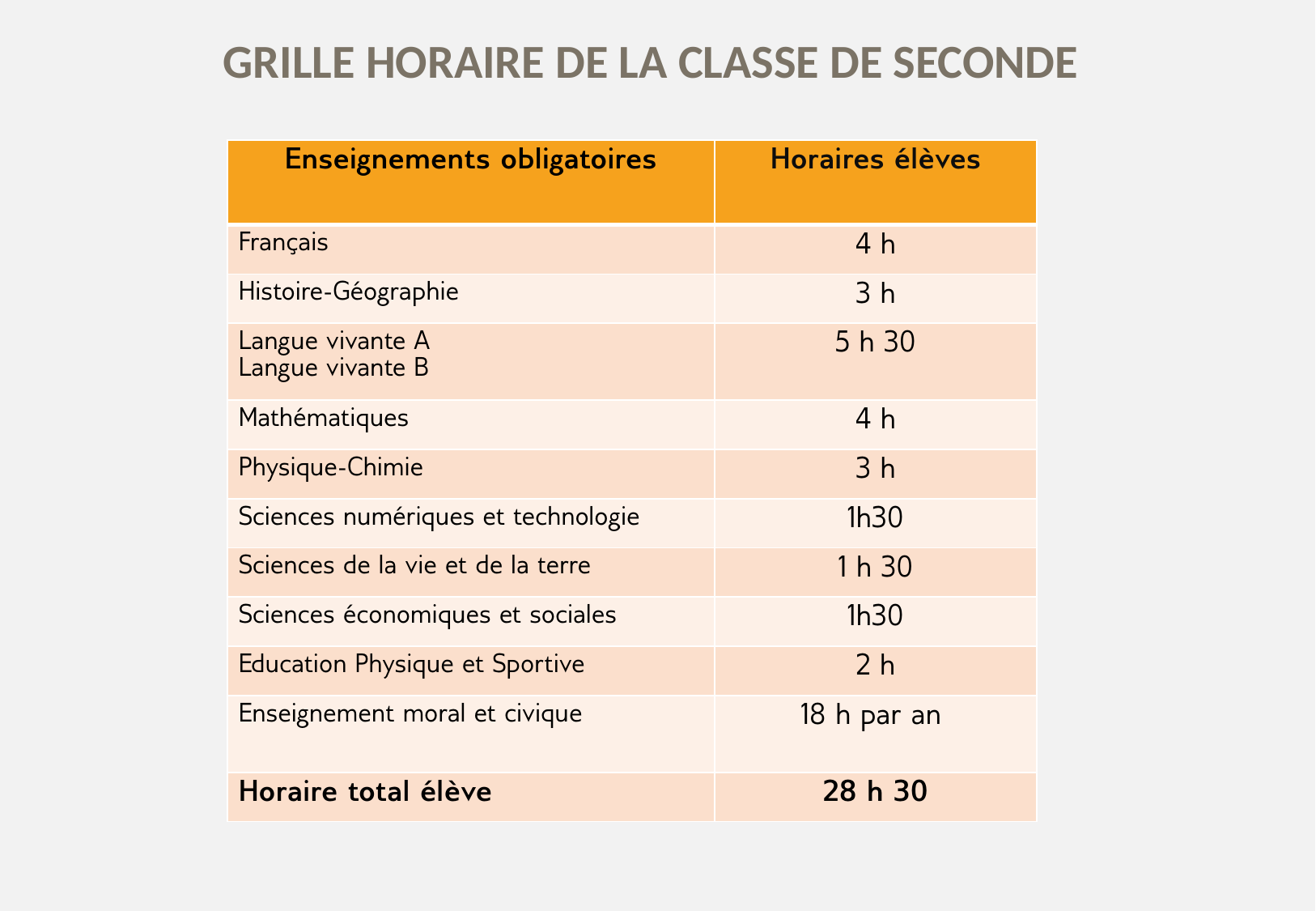

GRILLE HORAIRE DE LA CLASSE DE SECONDE

| Enseignements obligatoires | Horaires élèves |
| --- | --- |
| Français | 4 h |
| Histoire-Géographie | 3 h |
| Langue vivante A Langue vivante B | 5 h 30 |
| Mathématiques | 4 h |
| Physique-Chimie | 3 h |
| Sciences numériques et technologie | 1h30 |
| Sciences de la vie et de la terre | 1 h 30 |
| Sciences économiques et sociales | 1h30 |
| Education Physique et Sportive | 2 h |
| Enseignement moral et civique | 18 h par an |
| Horaire total élève | 28 h 30 |